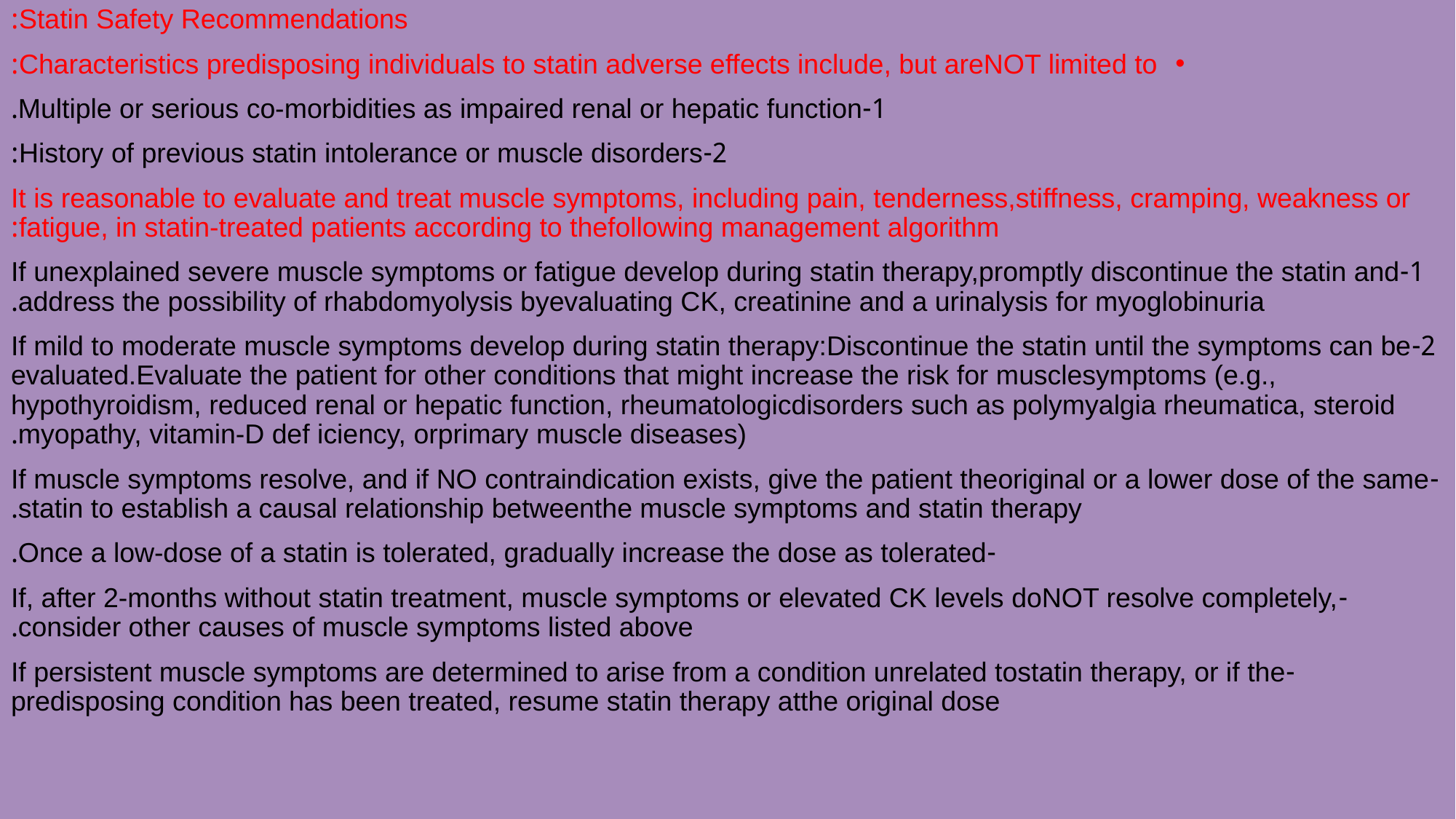

#
Statin Safety Recommendations:
Characteristics predisposing individuals to statin adverse effects include, but areNOT limited to:
1-Multiple or serious co-morbidities as impaired renal or hepatic function.
2-History of previous statin intolerance or muscle disorders:
It is reasonable to evaluate and treat muscle symptoms, including pain, tenderness,stiffness, cramping, weakness or fatigue, in statin-treated patients according to thefollowing management algorithm:
1-If unexplained severe muscle symptoms or fatigue develop during statin therapy,promptly discontinue the statin and address the possibility of rhabdomyolysis byevaluating CK, creatinine and a urinalysis for myoglobinuria.
2-If mild to moderate muscle symptoms develop during statin therapy:Discontinue the statin until the symptoms can be evaluated.Evaluate the patient for other conditions that might increase the risk for musclesymptoms (e.g., hypothyroidism, reduced renal or hepatic function, rheumatologicdisorders such as polymyalgia rheumatica, steroid myopathy, vitamin-D def iciency, orprimary muscle diseases).
-If muscle symptoms resolve, and if NO contraindication exists, give the patient theoriginal or a lower dose of the same statin to establish a causal relationship betweenthe muscle symptoms and statin therapy.
-Once a low-dose of a statin is tolerated, gradually increase the dose as tolerated.
-If, after 2-months without statin treatment, muscle symptoms or elevated CK levels doNOT resolve completely, consider other causes of muscle symptoms listed above.
-If persistent muscle symptoms are determined to arise from a condition unrelated tostatin therapy, or if the predisposing condition has been treated, resume statin therapy atthe original dose